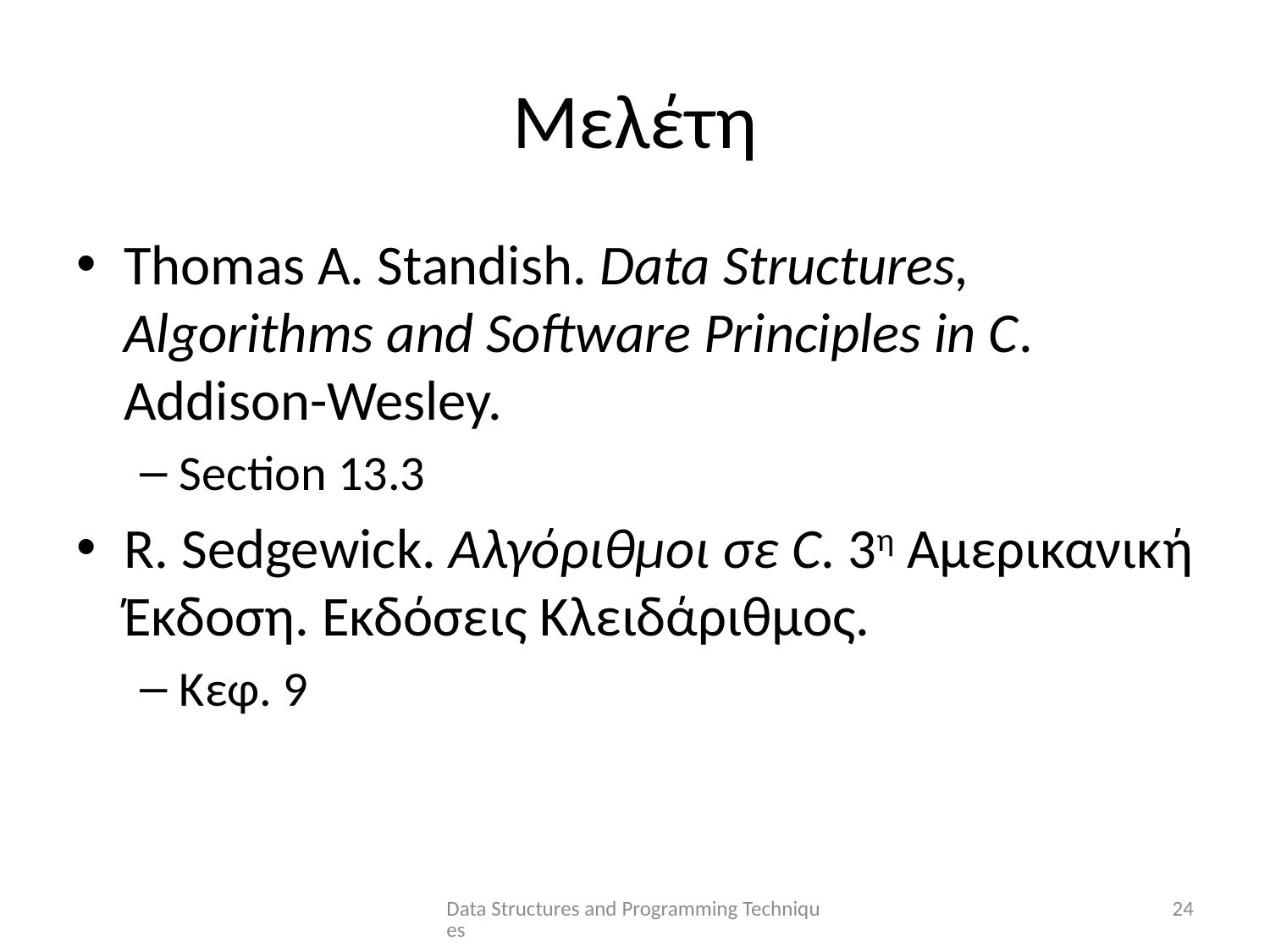

# Μελέτη
Thomas A. Standish. Data Structures, Algorithms and Software Principles in C. Addison-Wesley.
Section 13.3
R. Sedgewick. Αλγόριθμοι σε C. 3η Αμερικανική Έκδοση. Εκδόσεις Κλειδάριθμος.
Κεφ. 9
Data Structures and Programming Techniques
24